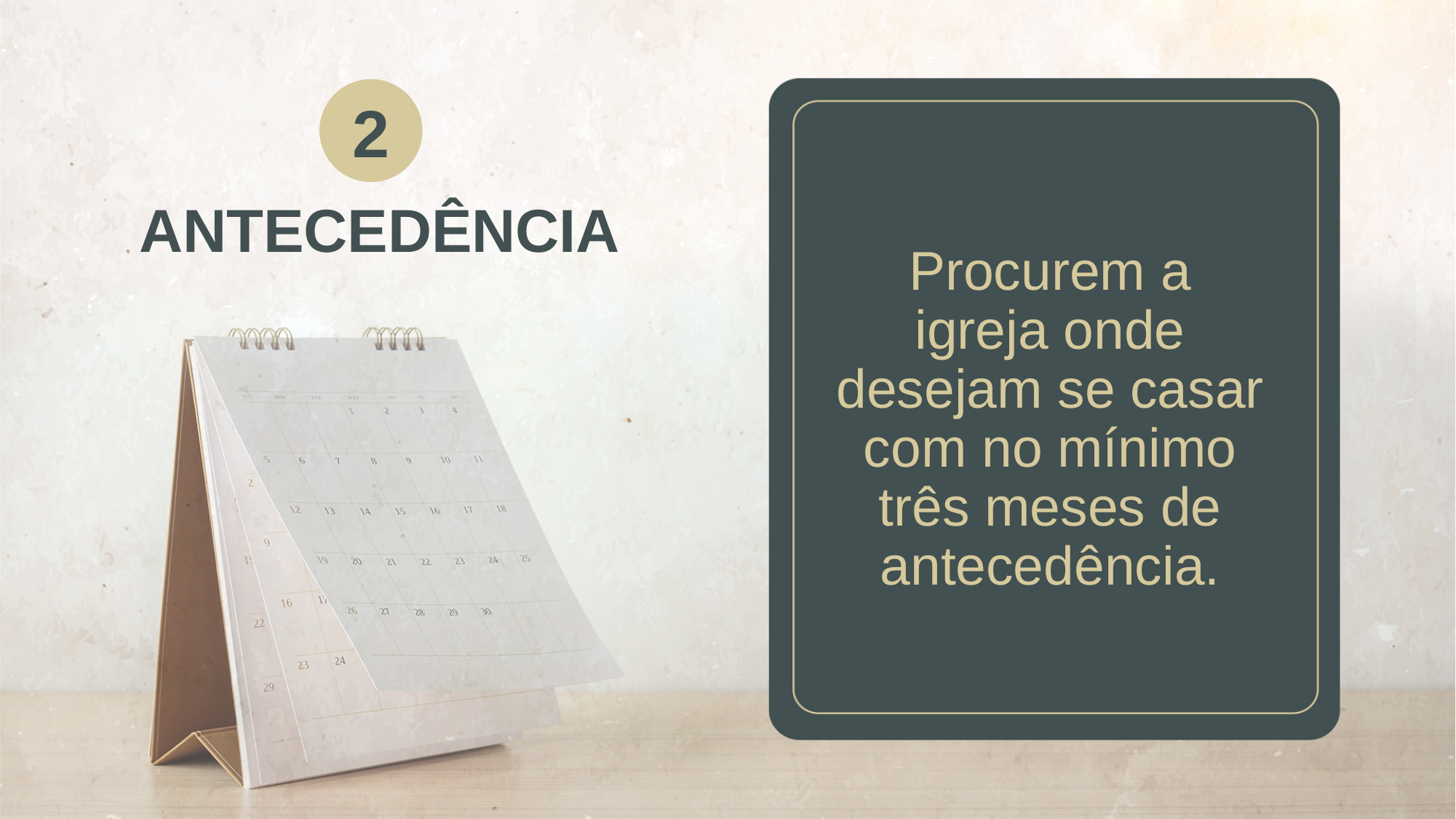

2
# ANTECEDÊNCIA
Procurem a igreja onde desejam se casar com no mínimo três meses de antecedência.